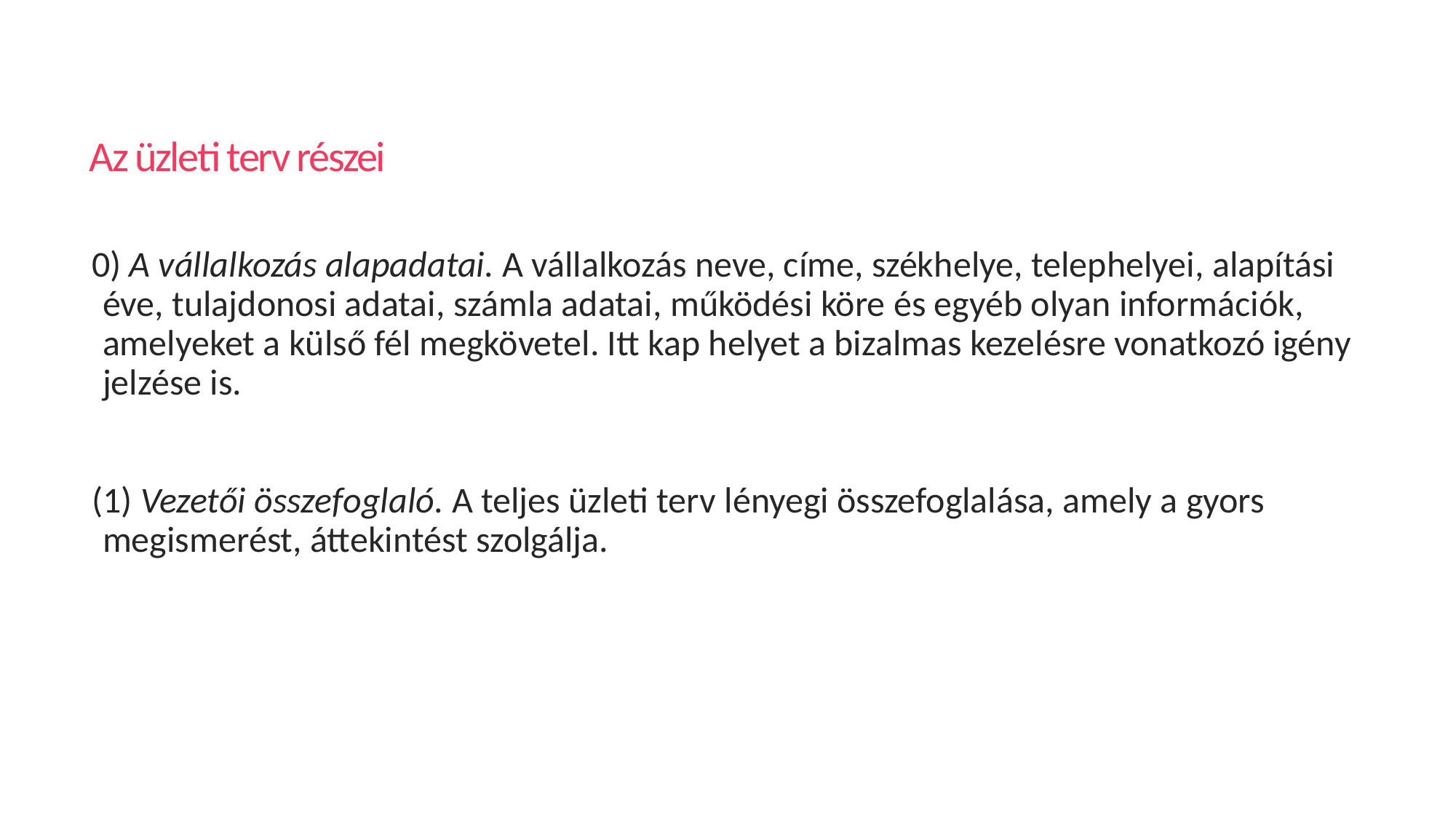

# Az üzleti terv részei
0) A vállalkozás alapadatai. A vállalkozás neve, címe, székhelye, telephelyei, alapítási éve, tulajdonosi adatai, számla adatai, működési köre és egyéb olyan információk, amelyeket a külső fél megkövetel. Itt kap helyet a bizalmas kezelésre vonatkozó igény jelzése is.

(1) Vezetői összefoglaló. A teljes üzleti terv lényegi összefoglalása, amely a gyors megismerést, áttekintést szolgálja.

335